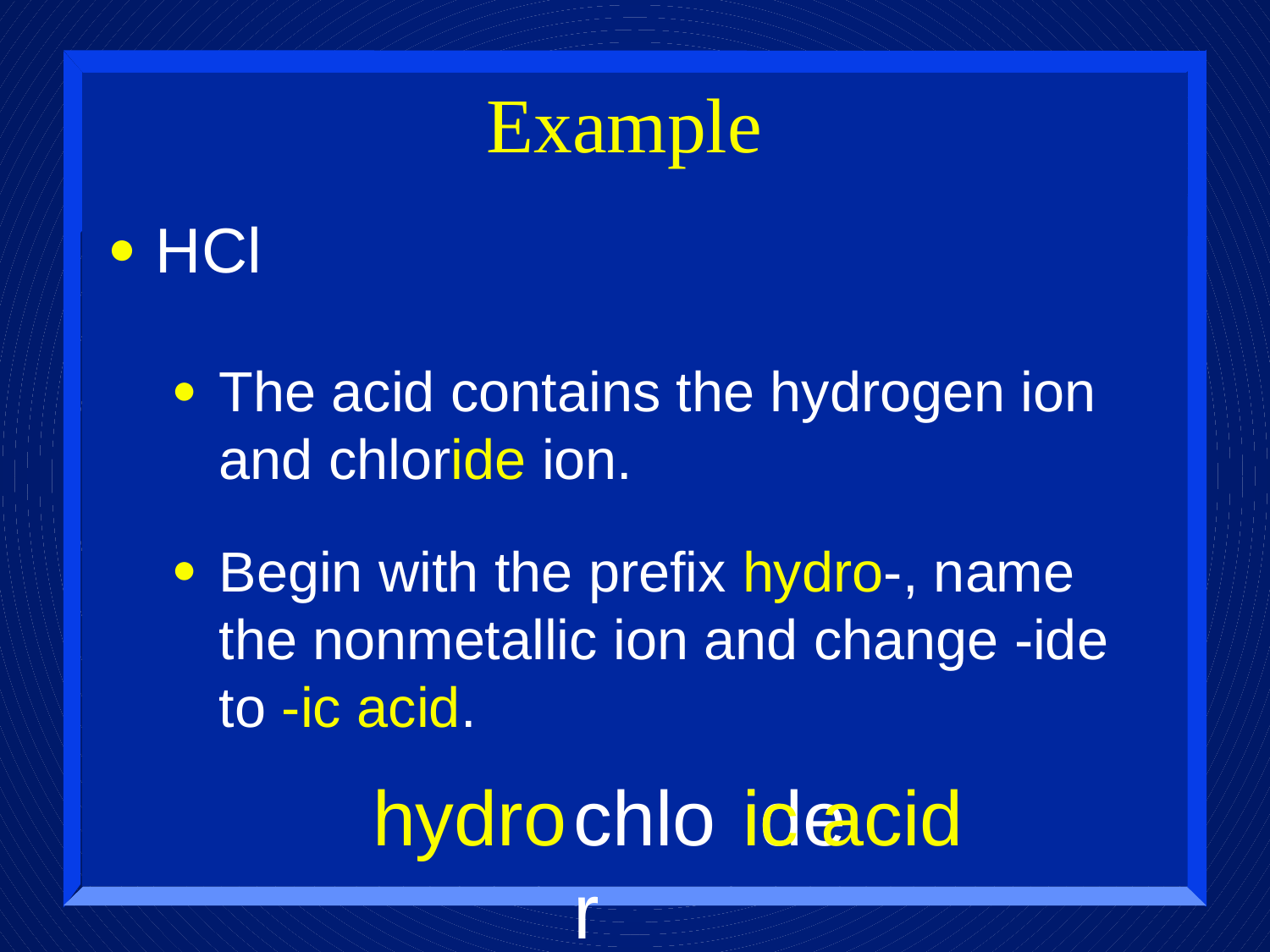

# Example
HCl
The acid contains the hydrogen ion and chloride ion.
Begin with the prefix hydro-, name the nonmetallic ion and change -ide to -ic acid.
hydro
chlor
ide
ic acid